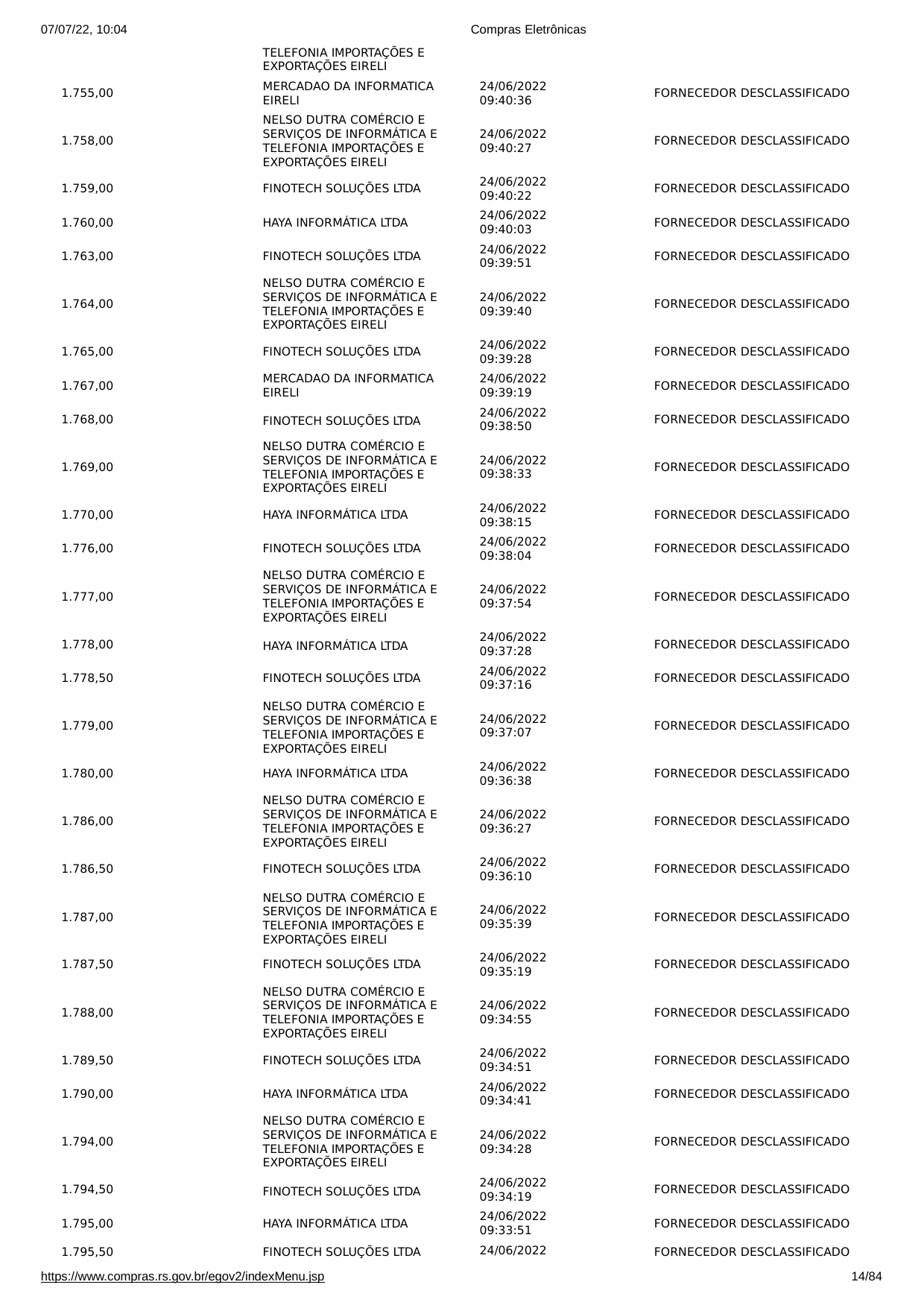

07/07/22, 10:04
Compras Eletrônicas
TELEFONIA IMPORTAÇÕES E  EXPORTAÇÕES EIRELI
MERCADAO DA INFORMATICA  EIRELI
NELSO DUTRA COMÉRCIO E  SERVIÇOS DE INFORMÁTICA E  TELEFONIA IMPORTAÇÕES E
EXPORTAÇÕES EIRELI
24/06/2022
09:40:36
1.755,00
FORNECEDOR DESCLASSIFICADO
24/06/2022
09:40:27
1.758,00
FORNECEDOR DESCLASSIFICADO
24/06/2022
09:40:22
24/06/2022
09:40:03
24/06/2022
09:39:51
1.759,00
FINOTECH SOLUÇÕES LTDA
FORNECEDOR DESCLASSIFICADO
1.760,00
HAYA INFORMÁTICA LTDA
FORNECEDOR DESCLASSIFICADO
1.763,00
FINOTECH SOLUÇÕES LTDA
FORNECEDOR DESCLASSIFICADO
NELSO DUTRA COMÉRCIO E  SERVIÇOS DE INFORMÁTICA E  TELEFONIA IMPORTAÇÕES E
EXPORTAÇÕES EIRELI
24/06/2022
09:39:40
1.764,00
FORNECEDOR DESCLASSIFICADO
24/06/2022
09:39:28
24/06/2022
09:39:19
24/06/2022
09:38:50
1.765,00
FINOTECH SOLUÇÕES LTDA
FORNECEDOR DESCLASSIFICADO
MERCADAO DA INFORMATICA  EIRELI

FINOTECH SOLUÇÕES LTDA
1.767,00
FORNECEDOR DESCLASSIFICADO
1.768,00
FORNECEDOR DESCLASSIFICADO
NELSO DUTRA COMÉRCIO E  SERVIÇOS DE INFORMÁTICA E  TELEFONIA IMPORTAÇÕES E
EXPORTAÇÕES EIRELI
24/06/2022
09:38:33
1.769,00
FORNECEDOR DESCLASSIFICADO
24/06/2022
09:38:15
24/06/2022
09:38:04
1.770,00
HAYA INFORMÁTICA LTDA
FORNECEDOR DESCLASSIFICADO
1.776,00
FINOTECH SOLUÇÕES LTDA
FORNECEDOR DESCLASSIFICADO
NELSO DUTRA COMÉRCIO E  SERVIÇOS DE INFORMÁTICA E  TELEFONIA IMPORTAÇÕES E
EXPORTAÇÕES EIRELI

HAYA INFORMÁTICA LTDA
24/06/2022
09:37:54
1.777,00
FORNECEDOR DESCLASSIFICADO
24/06/2022
09:37:28
24/06/2022
09:37:16
1.778,00
FORNECEDOR DESCLASSIFICADO
1.778,50
FINOTECH SOLUÇÕES LTDA

NELSO DUTRA COMÉRCIO E  SERVIÇOS DE INFORMÁTICA E  TELEFONIA IMPORTAÇÕES E
EXPORTAÇÕES EIRELI
FORNECEDOR DESCLASSIFICADO
24/06/2022
09:37:07
1.779,00
FORNECEDOR DESCLASSIFICADO
24/06/2022
09:36:38
1.780,00
HAYA INFORMÁTICA LTDA
FORNECEDOR DESCLASSIFICADO
NELSO DUTRA COMÉRCIO E  SERVIÇOS DE INFORMÁTICA E  TELEFONIA IMPORTAÇÕES E
EXPORTAÇÕES EIRELI
24/06/2022
09:36:27
1.786,00
FORNECEDOR DESCLASSIFICADO
24/06/2022
09:36:10
1.786,50
FINOTECH SOLUÇÕES LTDA

NELSO DUTRA COMÉRCIO E  SERVIÇOS DE INFORMÁTICA E  TELEFONIA IMPORTAÇÕES E
EXPORTAÇÕES EIRELI
FORNECEDOR DESCLASSIFICADO
24/06/2022
09:35:39
1.787,00
FORNECEDOR DESCLASSIFICADO
24/06/2022
09:35:19
1.787,50
FINOTECH SOLUÇÕES LTDA
FORNECEDOR DESCLASSIFICADO
NELSO DUTRA COMÉRCIO E  SERVIÇOS DE INFORMÁTICA E  TELEFONIA IMPORTAÇÕES E
EXPORTAÇÕES EIRELI
24/06/2022
09:34:55
1.788,00
FORNECEDOR DESCLASSIFICADO
24/06/2022
09:34:51
24/06/2022
09:34:41
1.789,50
FINOTECH SOLUÇÕES LTDA
FORNECEDOR DESCLASSIFICADO
1.790,00
HAYA INFORMÁTICA LTDA
FORNECEDOR DESCLASSIFICADO
NELSO DUTRA COMÉRCIO E  SERVIÇOS DE INFORMÁTICA E  TELEFONIA IMPORTAÇÕES E
EXPORTAÇÕES EIRELI

FINOTECH SOLUÇÕES LTDA
24/06/2022
09:34:28
1.794,00
FORNECEDOR DESCLASSIFICADO
24/06/2022
09:34:19
24/06/2022
09:33:51
24/06/2022
1.794,50
FORNECEDOR DESCLASSIFICADO
1.795,00

1.795,50
HAYA INFORMÁTICA LTDA

FINOTECH SOLUÇÕES LTDA
FORNECEDOR DESCLASSIFICADO

FORNECEDOR DESCLASSIFICADO
https://www.compras.rs.gov.br/egov2/indexMenu.jsp
# 14/84